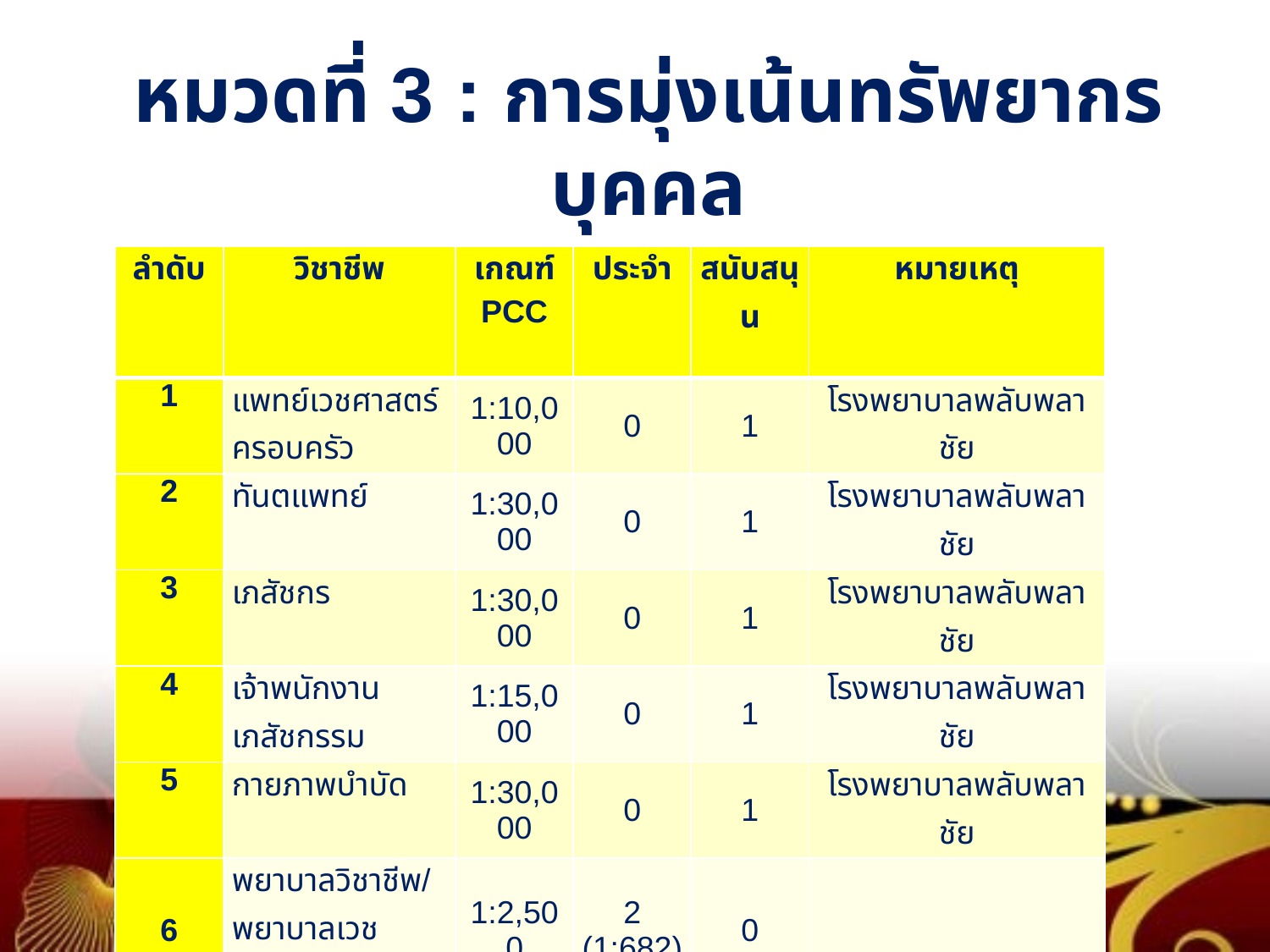

# หมวดที่ 3 : การมุ่งเน้นทรัพยากรบุคคล
การจัดอัตรากำลังด้านสุขภาพ

| ลำดับ | วิชาชีพ | เกณฑ์ PCC | ประจำ | สนับสนุน | หมายเหตุ |
| --- | --- | --- | --- | --- | --- |
| 1 | แพทย์เวชศาสตร์ครอบครัว | 1:10,000 | 0 | 1 | โรงพยาบาลพลับพลาชัย |
| 2 | ทันตแพทย์ | 1:30,000 | 0 | 1 | โรงพยาบาลพลับพลาชัย |
| 3 | เภสัชกร | 1:30,000 | 0 | 1 | โรงพยาบาลพลับพลาชัย |
| 4 | เจ้าพนักงานเภสัชกรรม | 1:15,000 | 0 | 1 | โรงพยาบาลพลับพลาชัย |
| 5 | กายภาพบำบัด | 1:30,000 | 0 | 1 | โรงพยาบาลพลับพลาชัย |
| 6 | พยาบาลวิชาชีพ/ พยาบาลเวชปฏิบัติ | 1:2,500 | 2 (1:682) | 0 |  |
| 7 | ทันตาภิบาล | 1:10,000 | 0 | 1 |  |
| 8 | จพ.สาธารณสุข | 1:2,500 | 1 (1:1,364) | 0 |  |
| 9 | แพทย์แผนไทย/ผู้ช่วยแพทย์แผนไทย | 1:10,000 | 1 | 0 |  |